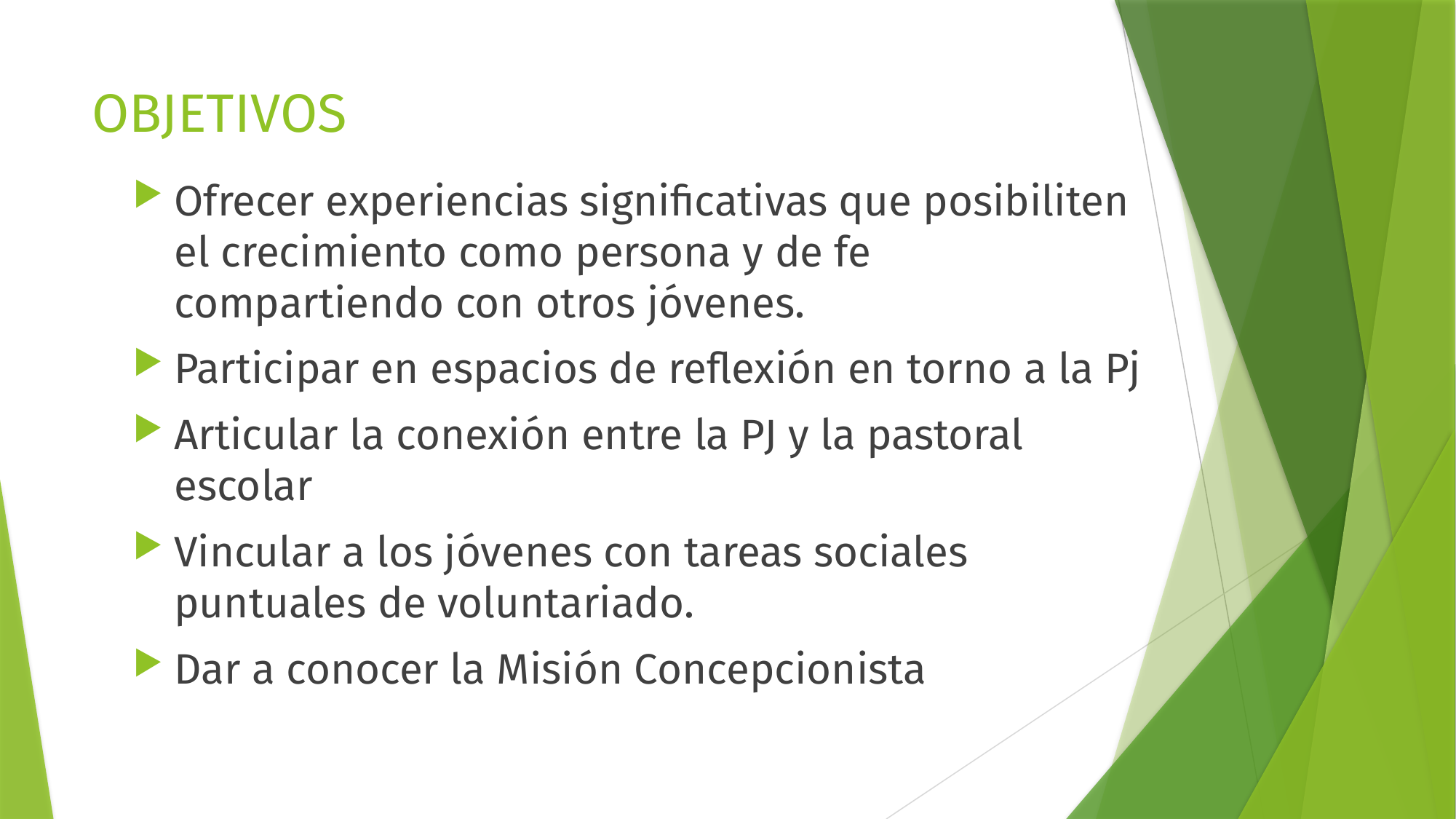

# OBJETIVOS
Ofrecer experiencias significativas que posibiliten el crecimiento como persona y de fe compartiendo con otros jóvenes.
Participar en espacios de reflexión en torno a la Pj
Articular la conexión entre la PJ y la pastoral escolar
Vincular a los jóvenes con tareas sociales puntuales de voluntariado.
Dar a conocer la Misión Concepcionista